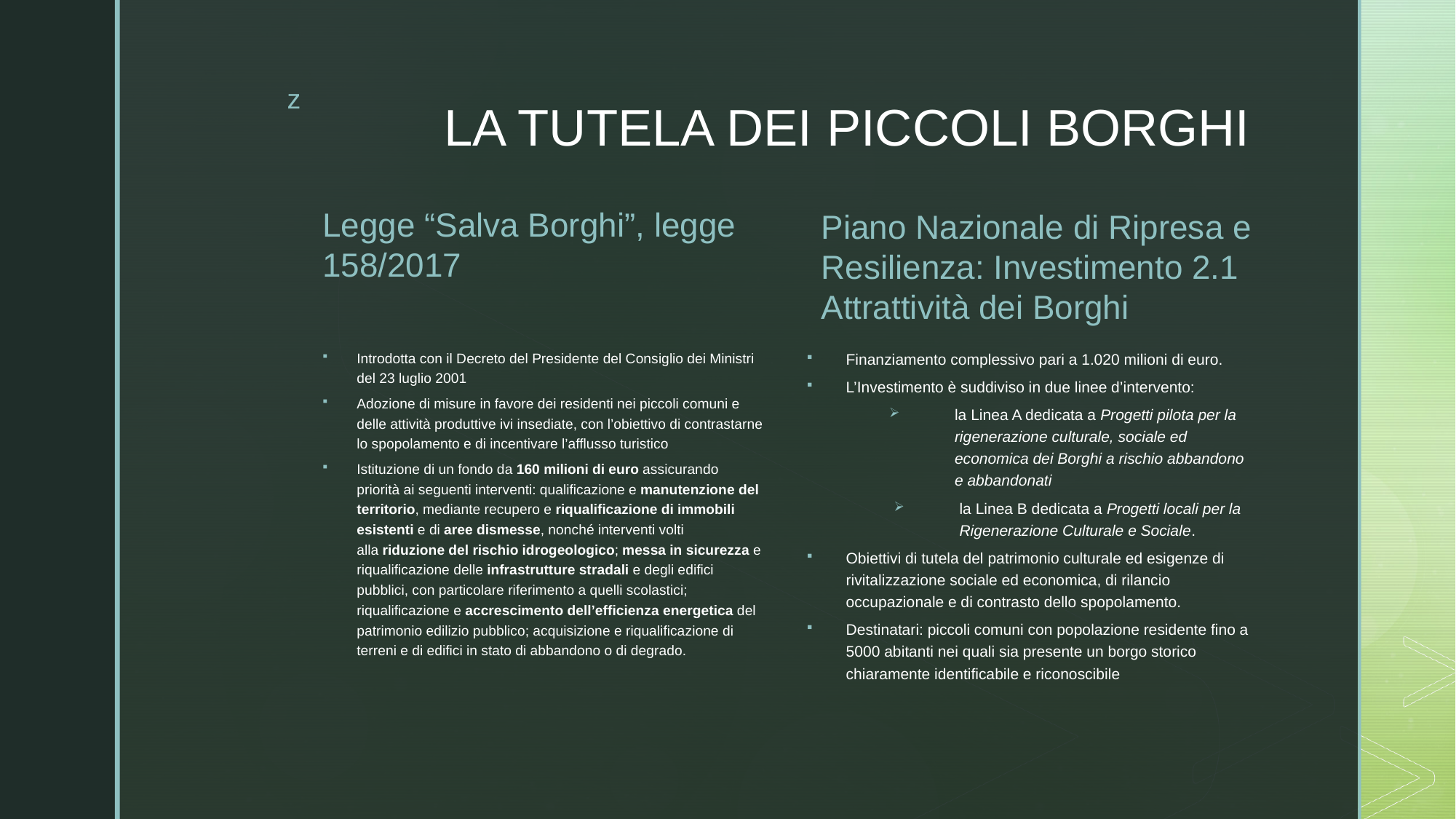

# LA TUTELA DEI PICCOLI BORGHI
Legge “Salva Borghi”, legge 158/2017
Piano Nazionale di Ripresa e Resilienza: Investimento 2.1 Attrattività dei Borghi
Introdotta con il Decreto del Presidente del Consiglio dei Ministri del 23 luglio 2001
Adozione di misure in favore dei residenti nei piccoli comuni e delle attività produttive ivi insediate, con l’obiettivo di contrastarne lo spopolamento e di incentivare l’afflusso turistico
Istituzione di un fondo da 160 milioni di euro assicurando priorità ai seguenti interventi: qualificazione e manutenzione del territorio, mediante recupero e riqualificazione di immobili esistenti e di aree dismesse, nonché interventi volti alla riduzione del rischio idrogeologico; messa in sicurezza e riqualificazione delle infrastrutture stradali e degli edifici pubblici, con particolare riferimento a quelli scolastici; riqualificazione e accrescimento dell’efficienza energetica del patrimonio edilizio pubblico; acquisizione e riqualificazione di terreni e di edifici in stato di abbandono o di degrado.

Finanziamento complessivo pari a 1.020 milioni di euro.
L’Investimento è suddiviso in due linee d’intervento:
la Linea A dedicata a Progetti pilota per la rigenerazione culturale, sociale ed economica dei Borghi a rischio abbandono e abbandonati
la Linea B dedicata a Progetti locali per la Rigenerazione Culturale e Sociale.
Obiettivi di tutela del patrimonio culturale ed esigenze di rivitalizzazione sociale ed economica, di rilancio occupazionale e di contrasto dello spopolamento.
Destinatari: piccoli comuni con popolazione residente fino a 5000 abitanti nei quali sia presente un borgo storico chiaramente identificabile e riconoscibile